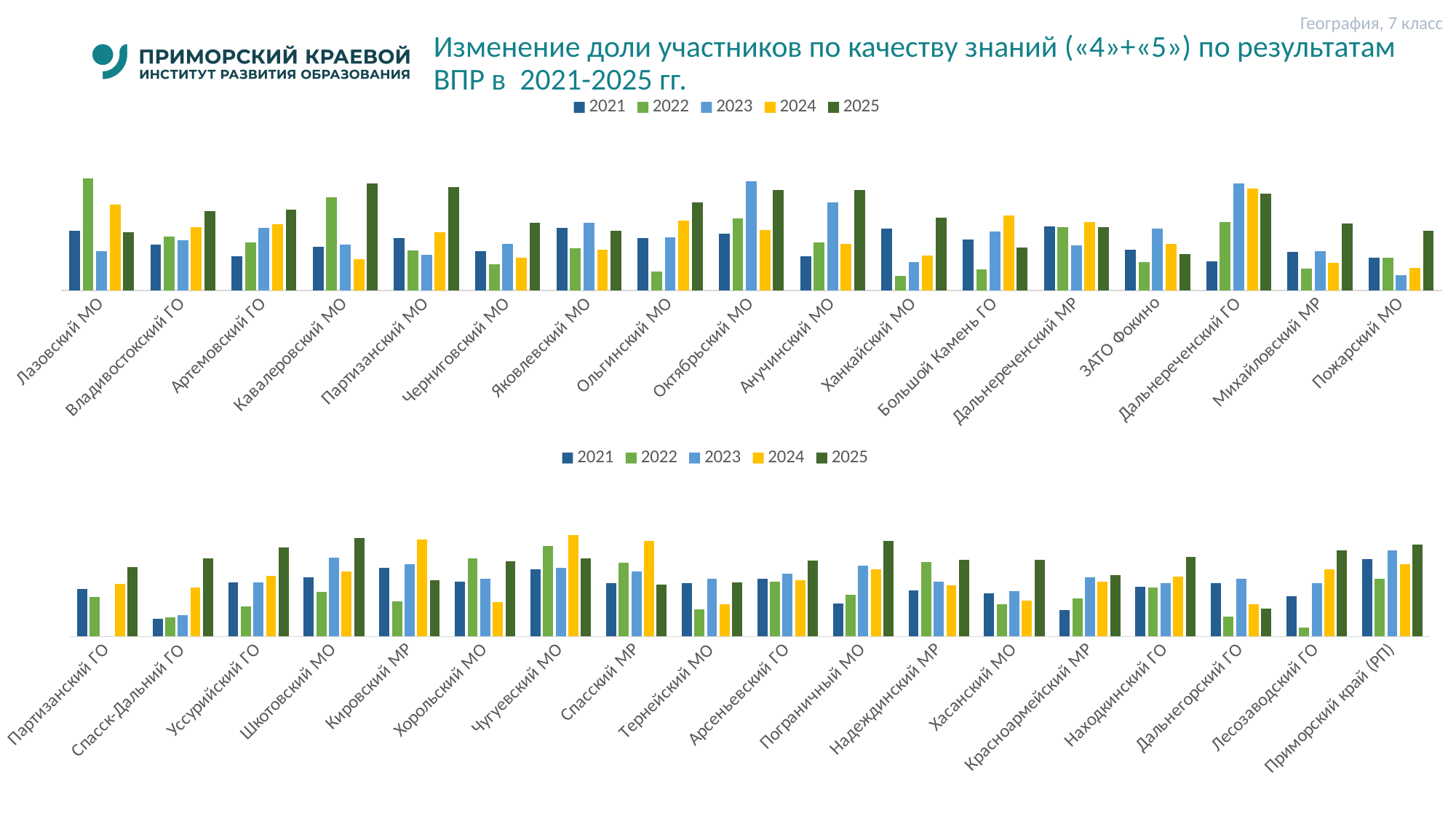

География, 7 класс
# Изменение доли участников по качеству знаний («4»+«5») по результатам ВПР в  2021-2025 гг.

### Chart

| Category | 2021 | 2022 | 2023 | 2024 | 2025 |
|---|---|---|---|---|---|
|  | 35.29 | 66.67 | 23.4 | 51.29 | 34.78 |
|  | 27.259999999999998 | 32.16 | 29.830000000000002 | 37.6 | 47.14 |
|  | 20.2 | 28.48 | 37.19 | 39.33 | 48.06999999999999 |
|  | 25.96 | 55.55 | 27.08 | 18.6 | 63.64 |
|  | 30.98 | 23.94 | 21.33 | 34.73 | 61.379999999999995 |
|  | 23.17 | 15.38 | 27.89 | 19.41 | 40.39 |
|  | 37.04 | 25.0 | 40.39 | 24.24 | 35.71 |
|  | 31.25 | 11.11 | 31.709999999999997 | 41.66 | 52.38 |
|  | 33.6 | 42.699999999999996 | 65.21 | 35.85 | 59.74 |
|  | 20.27 | 28.57 | 52.39 | 27.869999999999997 | 60.0 |
|  | 36.629999999999995 | 8.75 | 16.94 | 20.900000000000002 | 43.400000000000006 |
|  | 30.169999999999998 | 12.64 | 35.0 | 44.730000000000004 | 25.69 |
|  | 38.230000000000004 | 37.510000000000005 | 26.919999999999998 | 40.91 | 37.5 |
|  | 24.21 | 16.67 | 36.73 | 27.59 | 21.43 |
|  | 17.41 | 40.74 | 63.629999999999995 | 60.650000000000006 | 57.83 |
|  | 22.98 | 13.040000000000001 | 23.53 | 16.46 | 40.0 |
|  | 19.5 | 19.380000000000003 | 8.93 | 13.33 | 35.71 |

### Chart

| Category | 2021 | 2022 | 2023 | 2024 | 2025 |
|---|---|---|---|---|---|
| Партизанский ГО | 29.37 | 24.470000000000002 | 0.0 | 32.61 | 42.74 |
| Спасск-Дальний ГО | 10.81 | 11.700000000000001 | 13.229999999999999 | 30.33 | 48.089999999999996 |
| Уссурийский ГО | 33.480000000000004 | 18.57 | 33.34 | 37.38 | 55.190000000000005 |
| Шкотовский МО | 36.41 | 27.77 | 48.81 | 40.0 | 61.11 |
| Кировский МР | 42.26 | 21.82 | 44.65 | 60.0 | 34.79 |
| Хорольский МО | 33.85 | 48.440000000000005 | 35.85 | 21.52 | 46.66 |
| Чугуевский МО | 41.42 | 55.82000000000001 | 42.42 | 62.68 | 48.15 |
| Спасский МР | 32.99 | 45.58 | 40.0 | 59.32 | 32.32 |
| Тернейский МО | 33.02 | 16.95 | 35.55 | 20.0 | 33.33 |
| Арсеньевский ГО | 35.58 | 33.73 | 38.92 | 34.69 | 46.99 |
| Пограничный МО | 20.3 | 26.0 | 43.61 | 41.54 | 59.26 |
| Надеждинский МР | 28.299999999999997 | 45.86 | 34.04 | 31.730000000000004 | 47.42 |
| Хасанский МО | 26.590000000000003 | 19.84 | 28.259999999999998 | 22.220000000000002 | 47.620000000000005 |
| Красноармейский МР | 16.35 | 23.61 | 36.66 | 33.870000000000005 | 37.84 |
| Находкинский ГО | 30.869999999999997 | 30.22 | 32.88 | 36.97 | 49.34 |
| Дальнегорский ГО | 33.15 | 12.39 | 35.830000000000005 | 20.15 | 17.21 |
| Лесозаводский ГО | 24.89 | 5.56 | 32.93 | 41.44 | 53.04 |
| Приморский край (РП) | 47.87 | 35.71 | 53.19 | 44.739999999999995 | 56.82 |